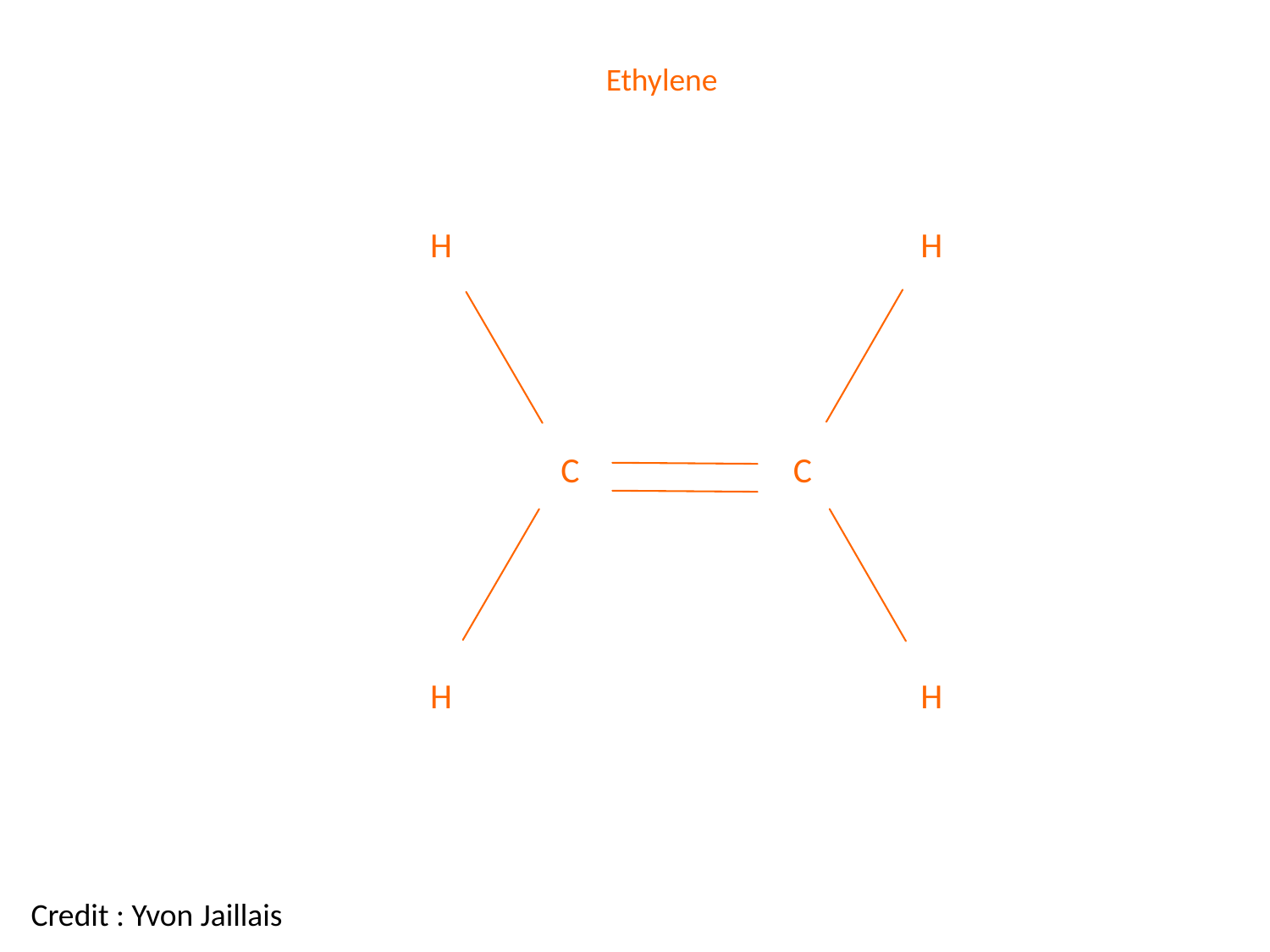

Ethylene

H
H

C
C

H
H
Credit : Yvon Jaillais